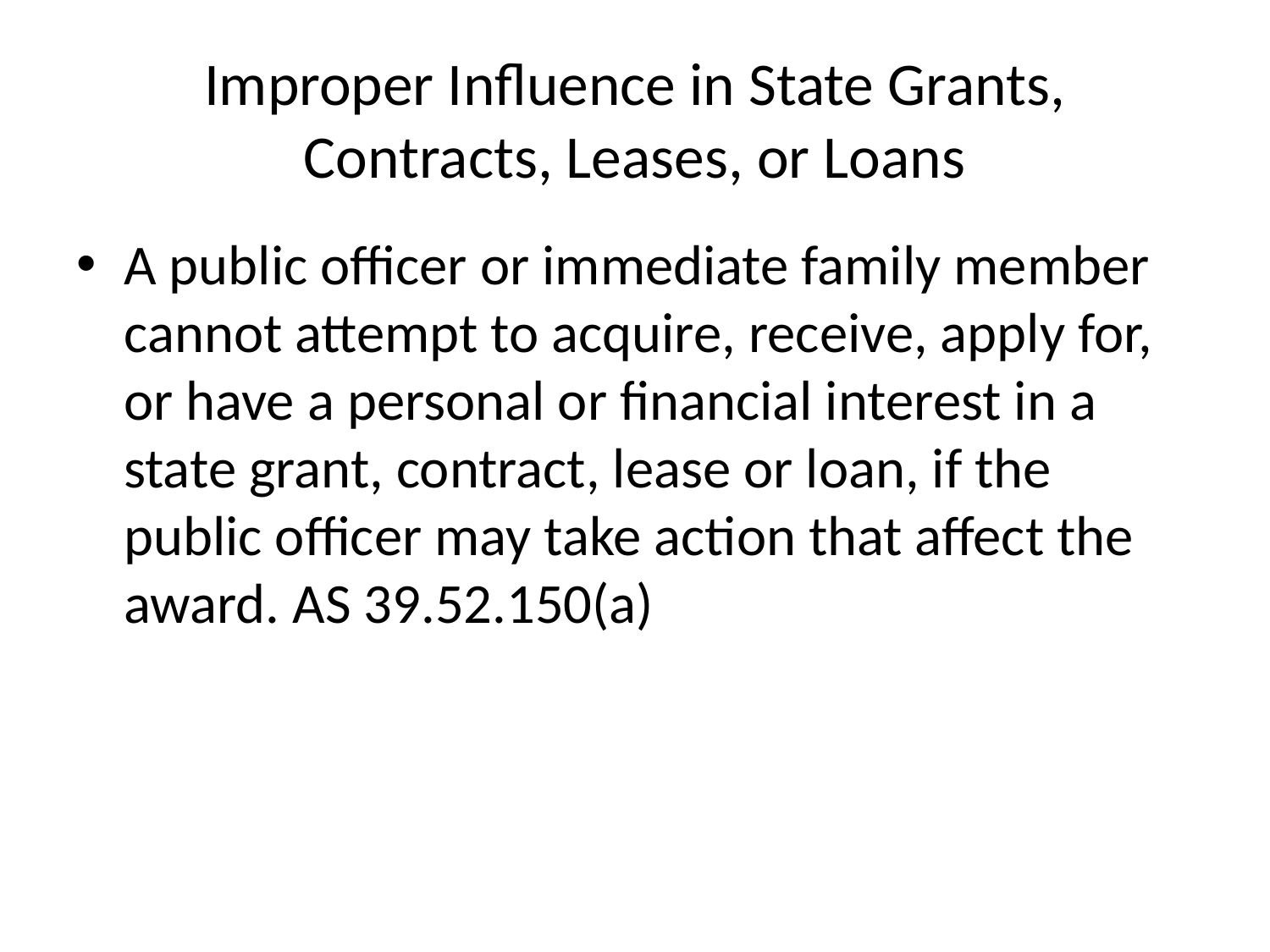

# Improper Influence in State Grants, Contracts, Leases, or Loans
A public officer or immediate family member cannot attempt to acquire, receive, apply for, or have a personal or financial interest in a state grant, contract, lease or loan, if the public officer may take action that affect the award. AS 39.52.150(a)